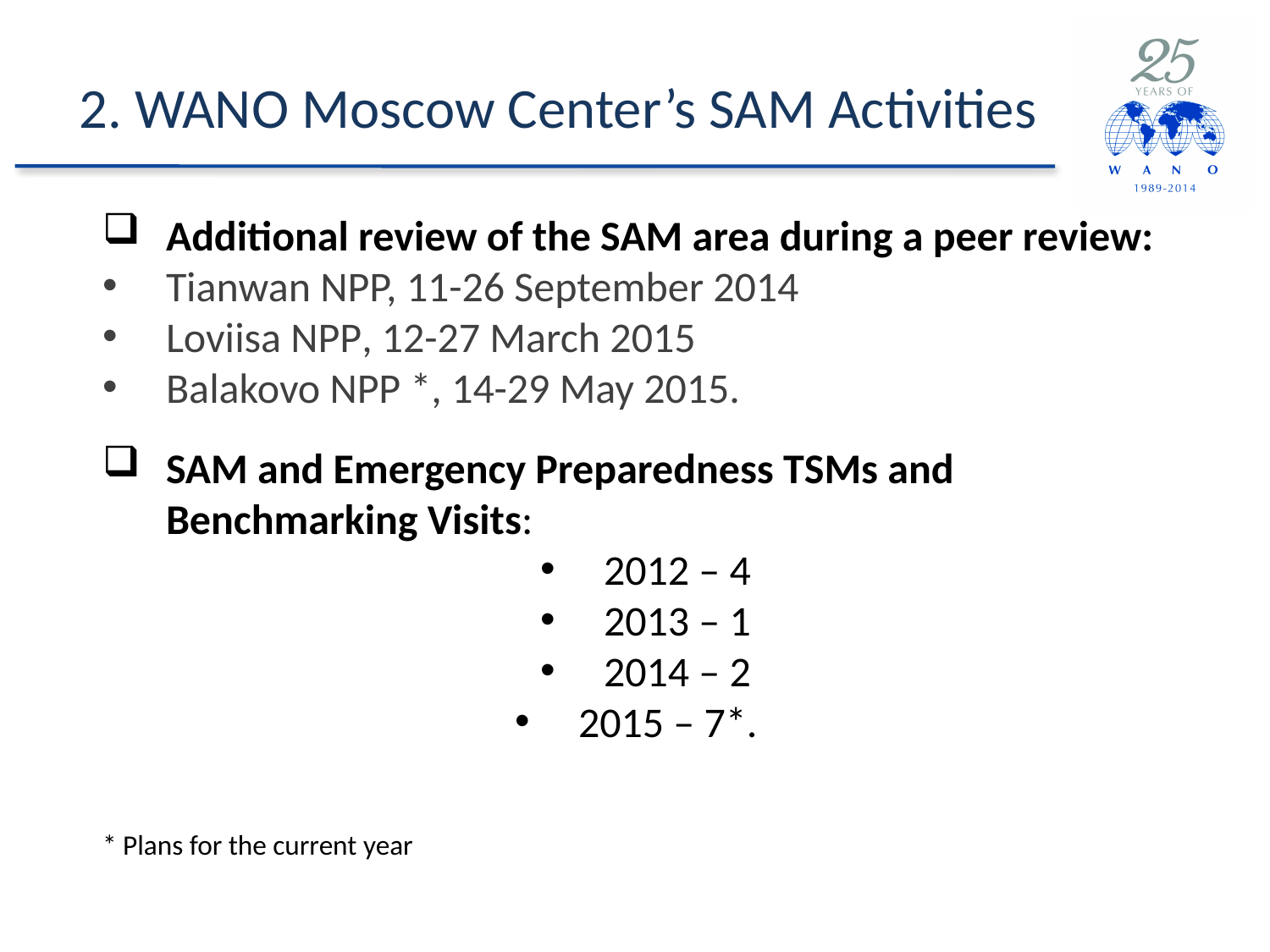

# 2. WANO Moscow Center’s SAM Activities
Additional review of the SAM area during a peer review:
Tianwan NPP, 11-26 September 2014
Loviisa NPP, 12-27 March 2015
Balakovo NPP *, 14-29 May 2015.

SAM and Emergency Preparedness TSMs and Benchmarking Visits:
2012 – 4
2013 – 1
2014 – 2
2015 – 7*.
* Plans for the current year